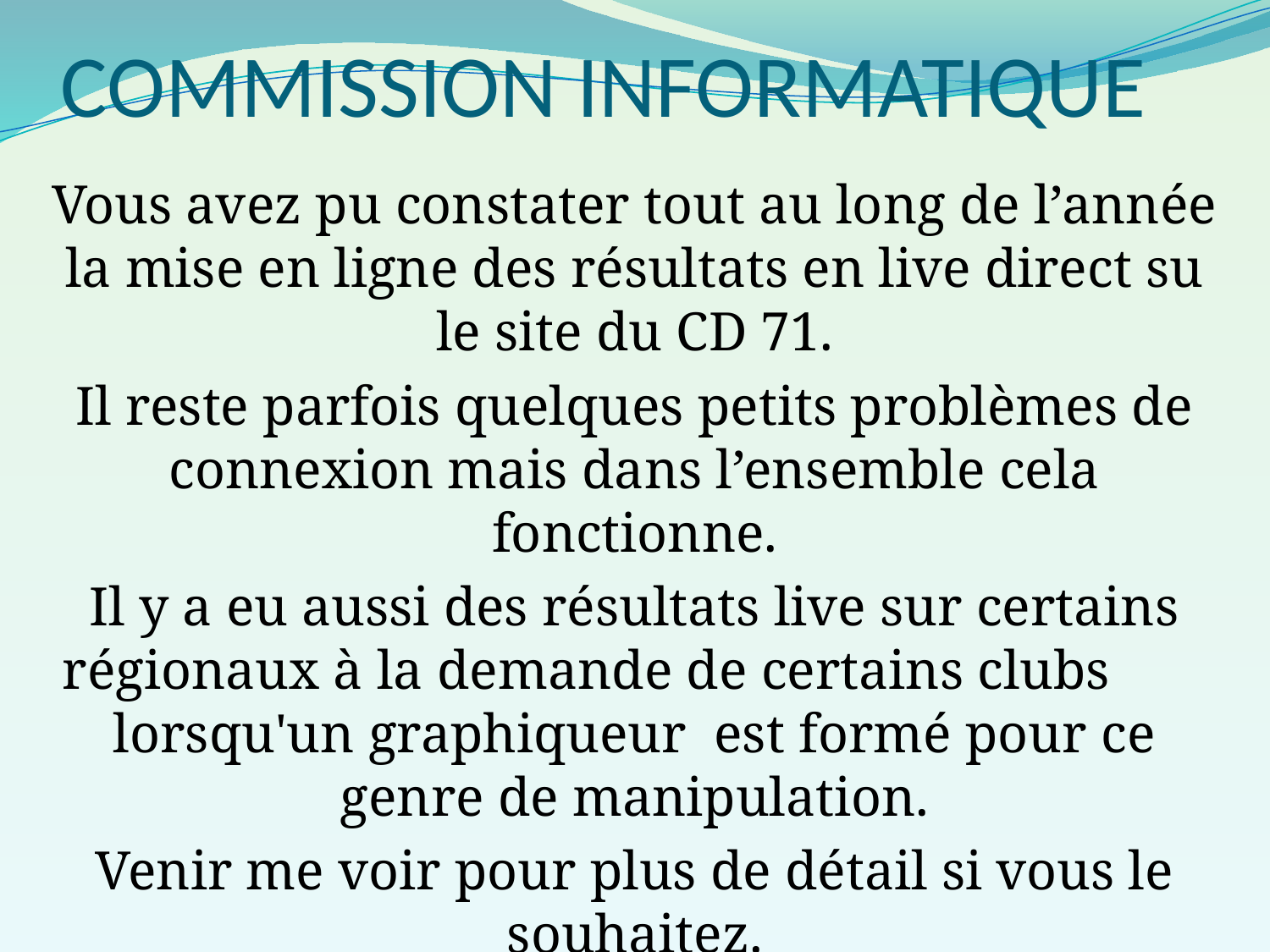

# COMMISSION INFORMATIQUE
Vous avez pu constater tout au long de l’année la mise en ligne des résultats en live direct su le site du CD 71.
Il reste parfois quelques petits problèmes de connexion mais dans l’ensemble cela fonctionne.
Il y a eu aussi des résultats live sur certains régionaux à la demande de certains clubs        lorsqu'un graphiqueur  est formé pour ce genre de manipulation.
Venir me voir pour plus de détail si vous le souhaitez.